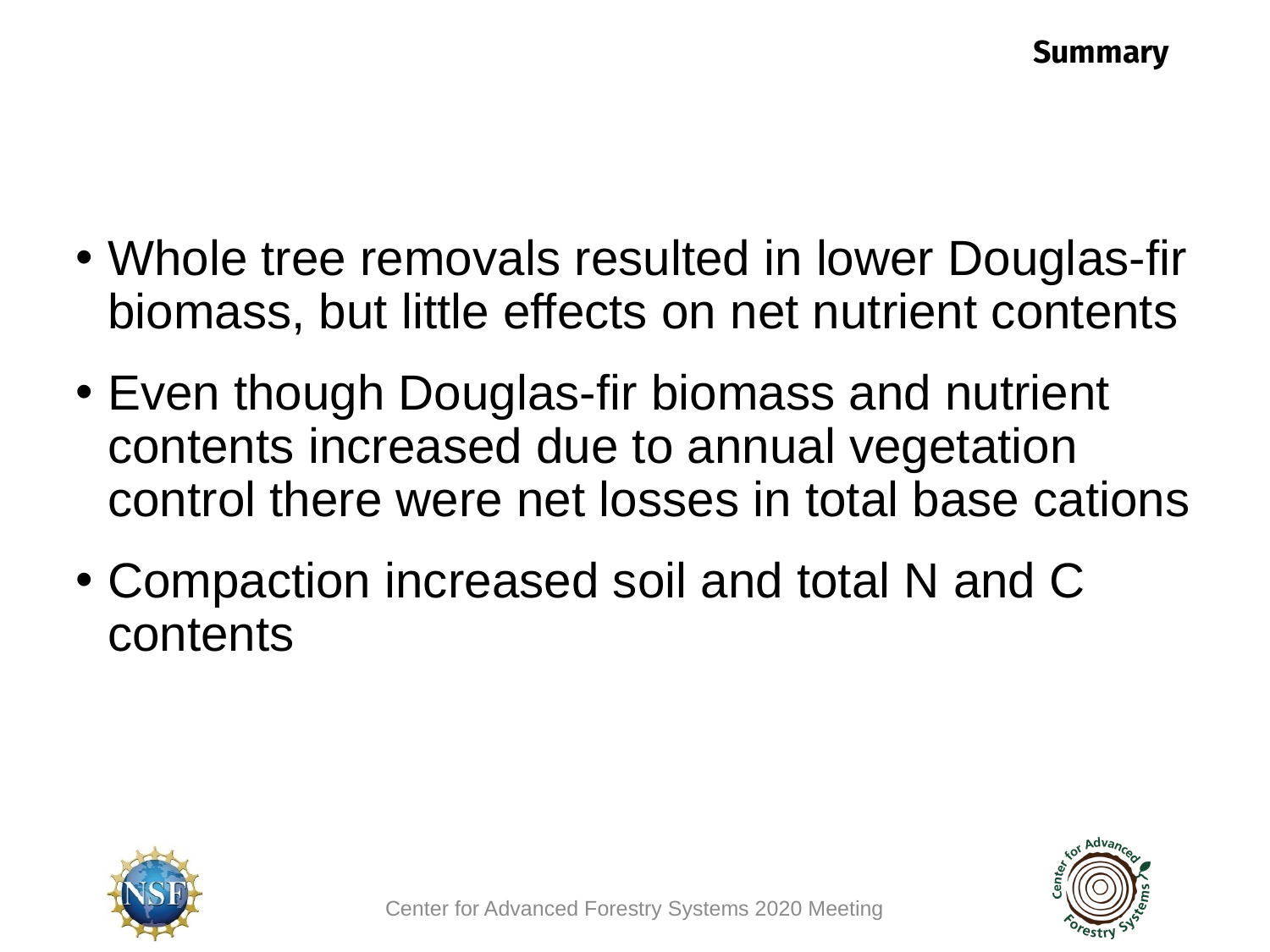

Summary

Whole tree removals resulted in lower Douglas-fir biomass, but little effects on net nutrient contents
Even though Douglas-fir biomass and nutrient contents increased due to annual vegetation control there were net losses in total base cations
Compaction increased soil and total N and C contents
Center for Advanced Forestry Systems 2020 Meeting